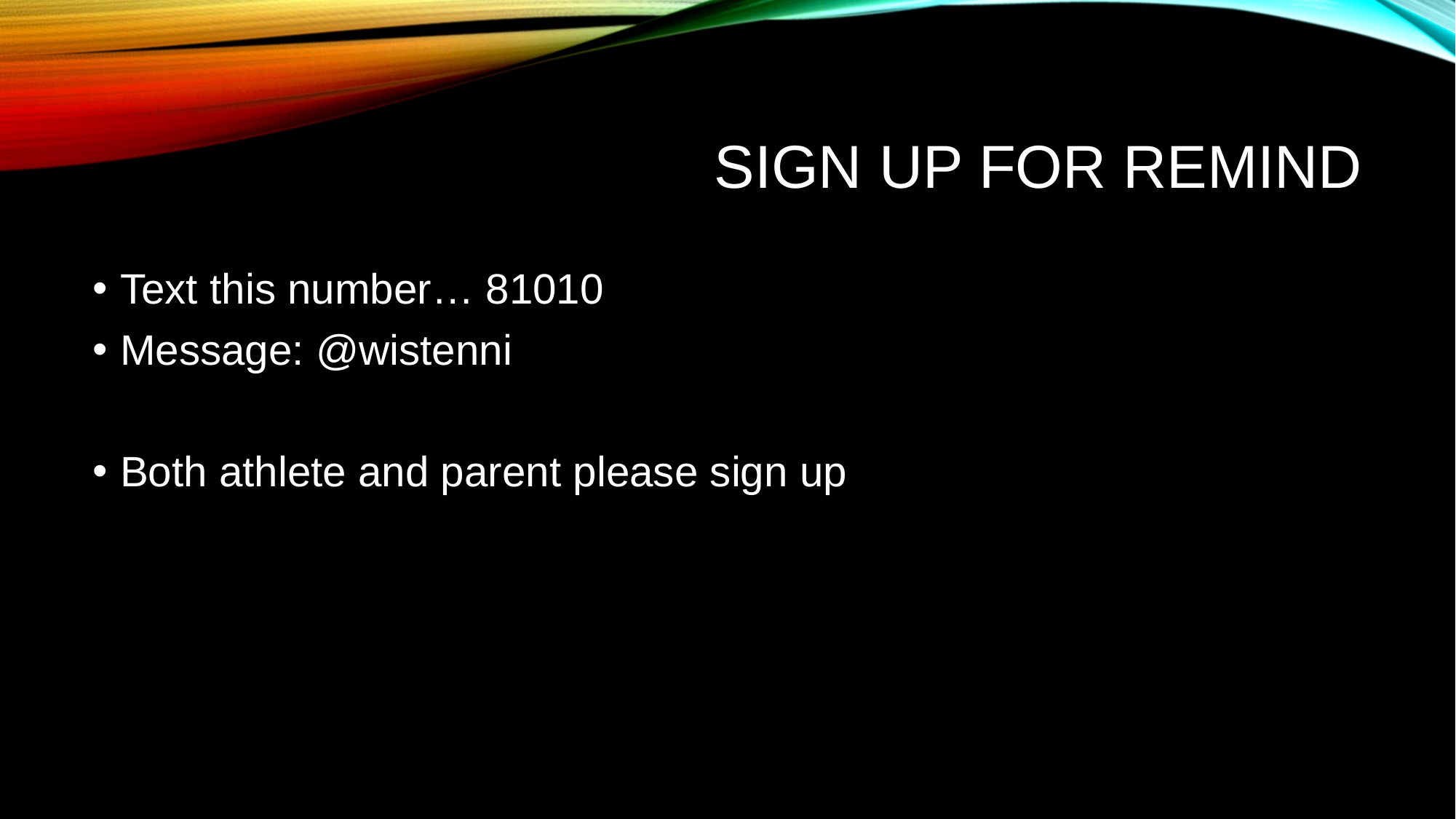

# Sign up for remind
Text this number… 81010
Message: @wistenni

Both athlete and parent please sign up